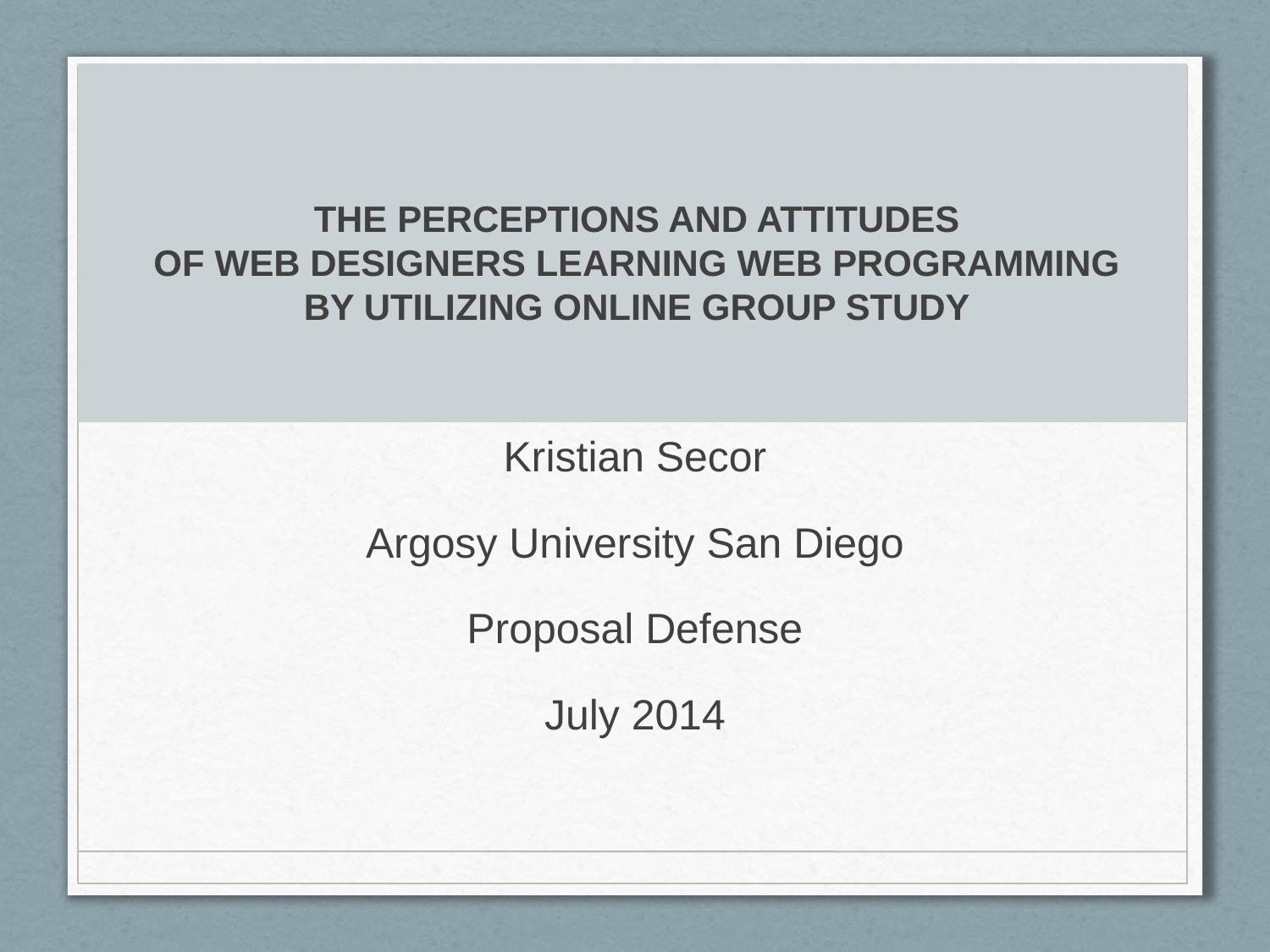

# THE PERCEPTIONS AND ATTITUDES OF WEB DESIGNERS LEARNING WEB PROGRAMMING BY UTILIZING ONLINE GROUP STUDY
Kristian Secor
Argosy University San Diego
Proposal Defense
July 2014